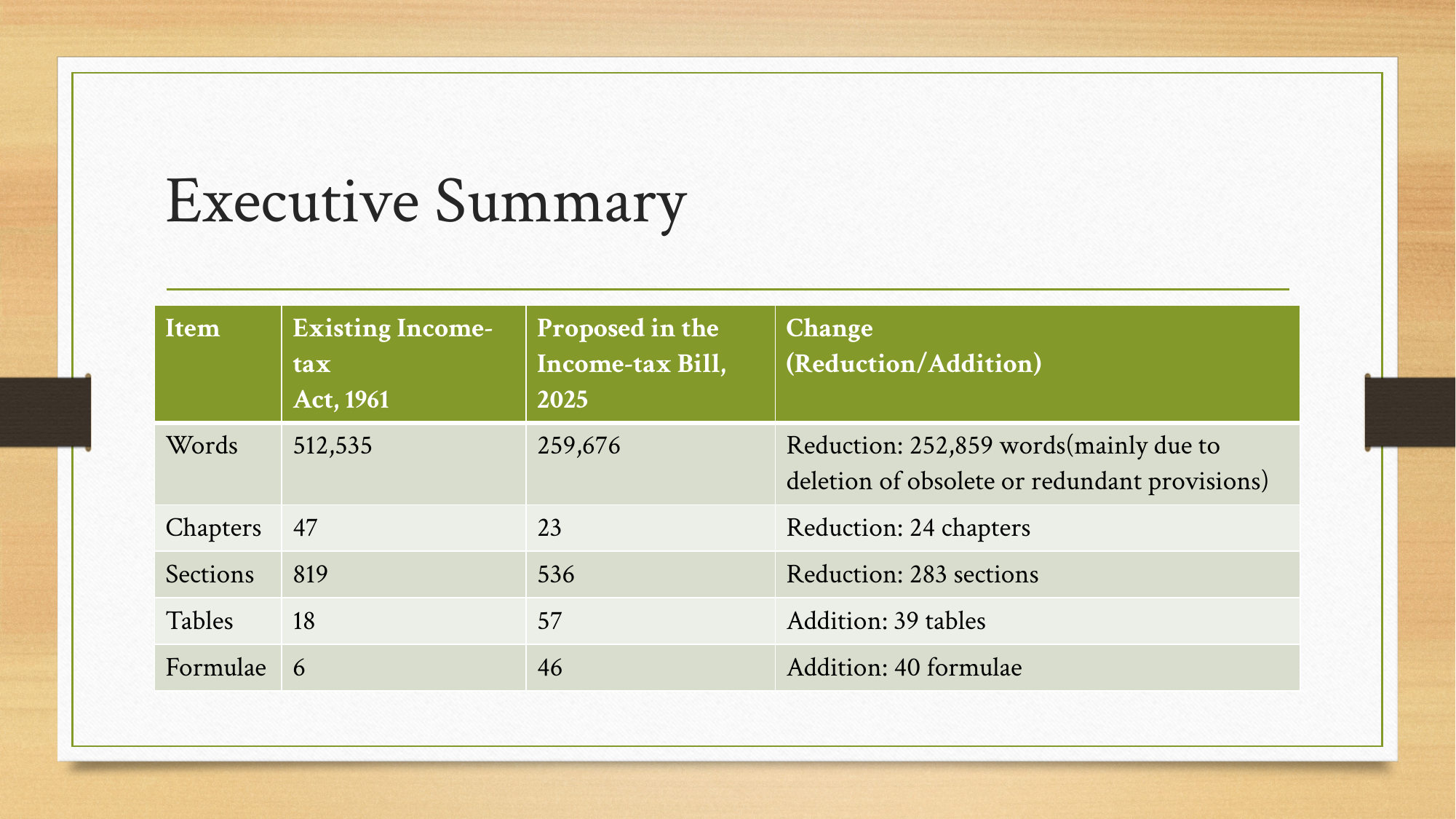

# Executive Summary
| Item | Existing Income-tax Act, 1961 | Proposed in the Income-tax Bill, 2025 | Change (Reduction/Addition) |
| --- | --- | --- | --- |
| Words | 512,535 | 259,676 | Reduction: 252,859 words(mainly due to deletion of obsolete or redundant provisions) |
| Chapters | 47 | 23 | Reduction: 24 chapters |
| Sections | 819 | 536 | Reduction: 283 sections |
| Tables | 18 | 57 | Addition: 39 tables |
| Formulae | 6 | 46 | Addition: 40 formulae |